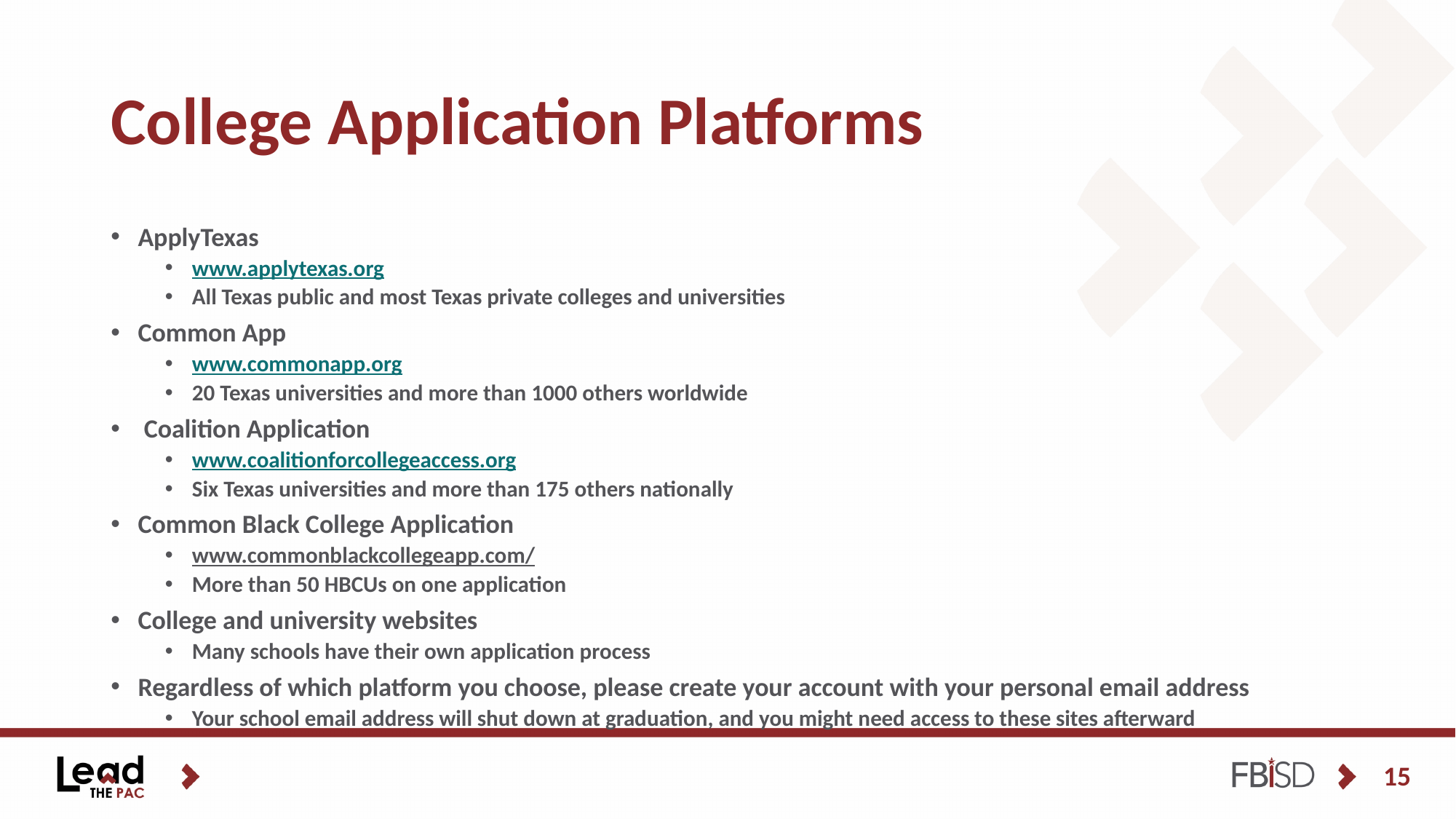

# College Application Platforms
ApplyTexas
www.applytexas.org
All Texas public and most Texas private colleges and universities
Common App
www.commonapp.org
20 Texas universities and more than 1000 others worldwide
 Coalition Application
www.coalitionforcollegeaccess.org
Six Texas universities and more than 175 others nationally
Common Black College Application
www.commonblackcollegeapp.com/
More than 50 HBCUs on one application
College and university websites
Many schools have their own application process
Regardless of which platform you choose, please create your account with your personal email address
Your school email address will shut down at graduation, and you might need access to these sites afterward

15